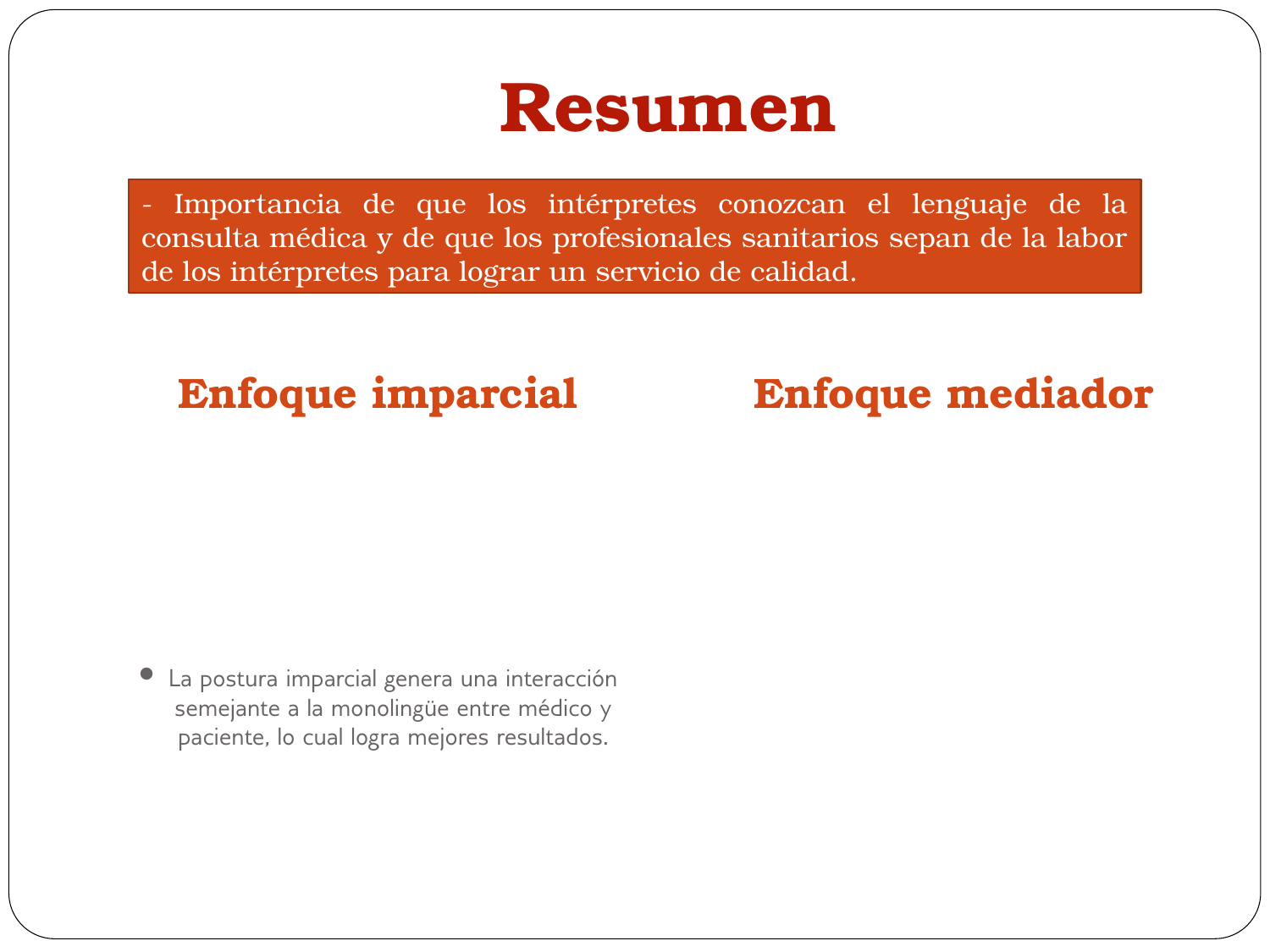

Resumen
- Importancia de que los intérpretes conozcan el lenguaje de la consulta médica y de que los profesionales sanitarios sepan de la labor de los intérpretes para lograr un servicio de calidad.
Enfoque imparcial
Enfoque mediador
La postura imparcial genera una interacción semejante a la monolingüe entre médico y paciente, lo cual logra mejores resultados.
La interferencia activa en lugar de ayudar a corregir problemas, los acentúa.